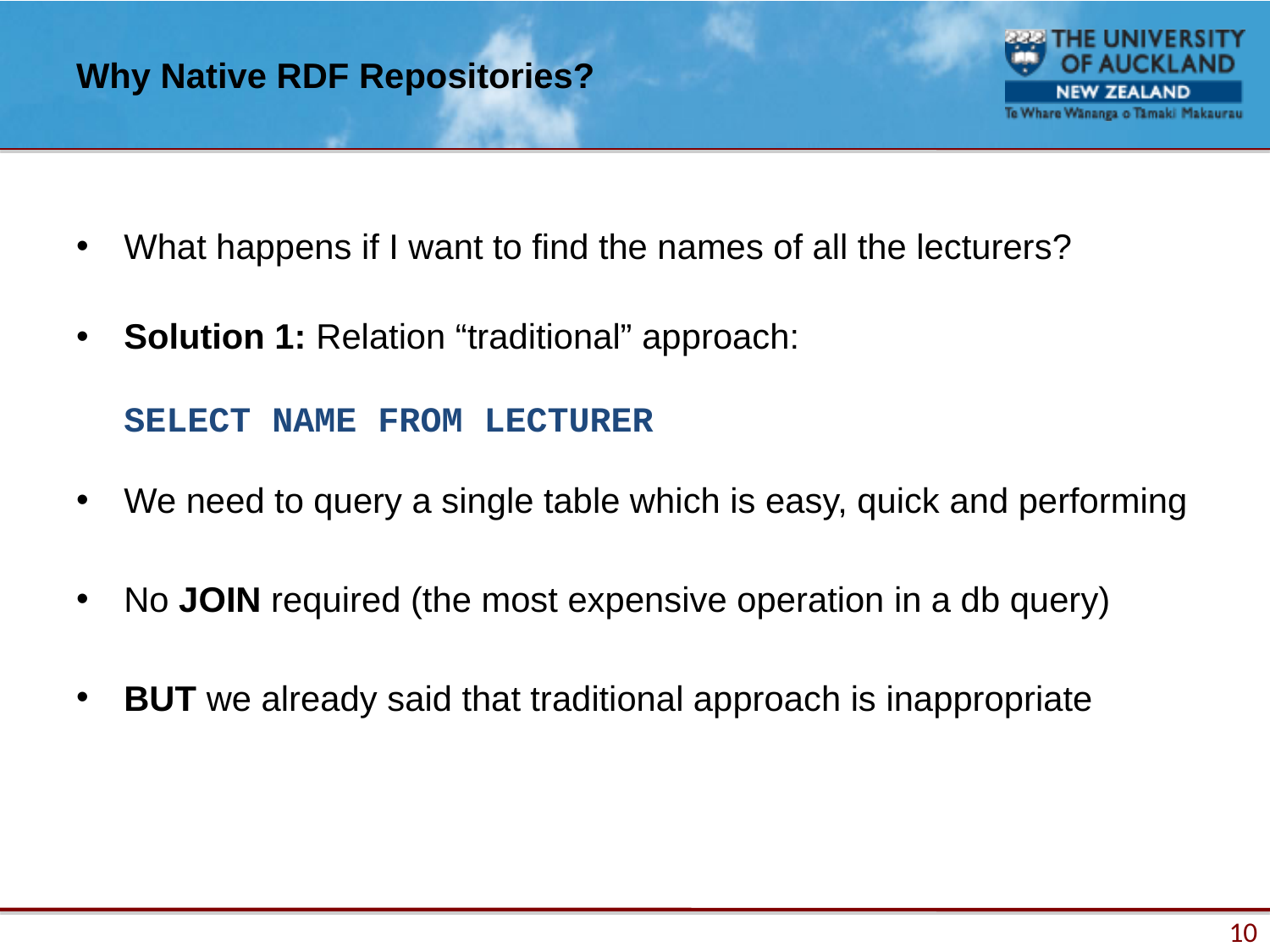

# Why Native RDF Repositories?
What happens if I want to find the names of all the lecturers?

Solution 1: Relation “traditional” approach:

	SELECT NAME FROM LECTURER

We need to query a single table which is easy, quick and performing

No JOIN required (the most expensive operation in a db query)

BUT we already said that traditional approach is inappropriate